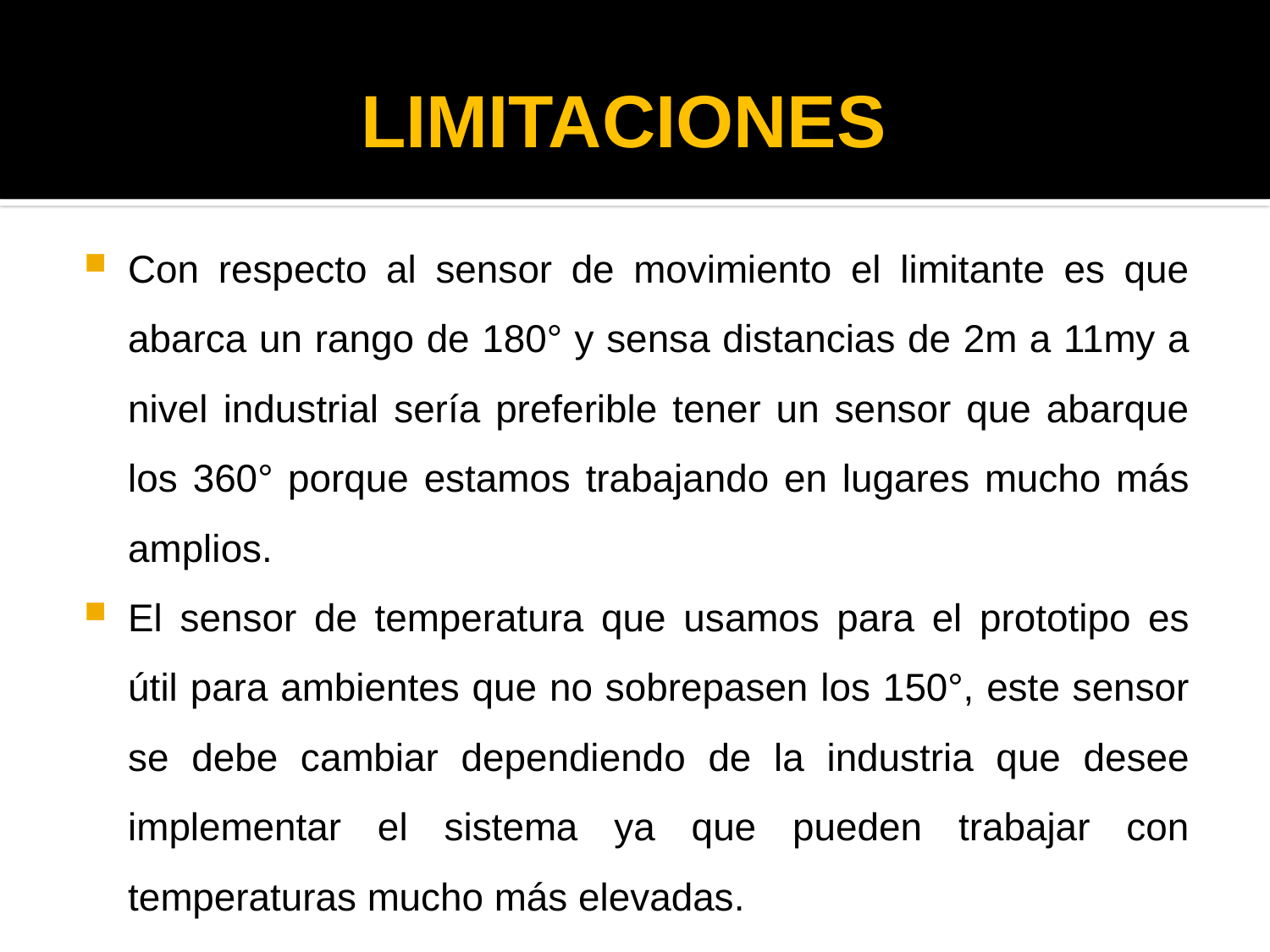

Limitaciones del proyecto
LIMITACIONES
#
Con respecto al sensor de movimiento el limitante es que abarca un rango de 180° y sensa distancias de 2m a 11my a nivel industrial sería preferible tener un sensor que abarque los 360° porque estamos trabajando en lugares mucho más amplios.
El sensor de temperatura que usamos para el prototipo es útil para ambientes que no sobrepasen los 150°, este sensor se debe cambiar dependiendo de la industria que desee implementar el sistema ya que pueden trabajar con temperaturas mucho más elevadas.